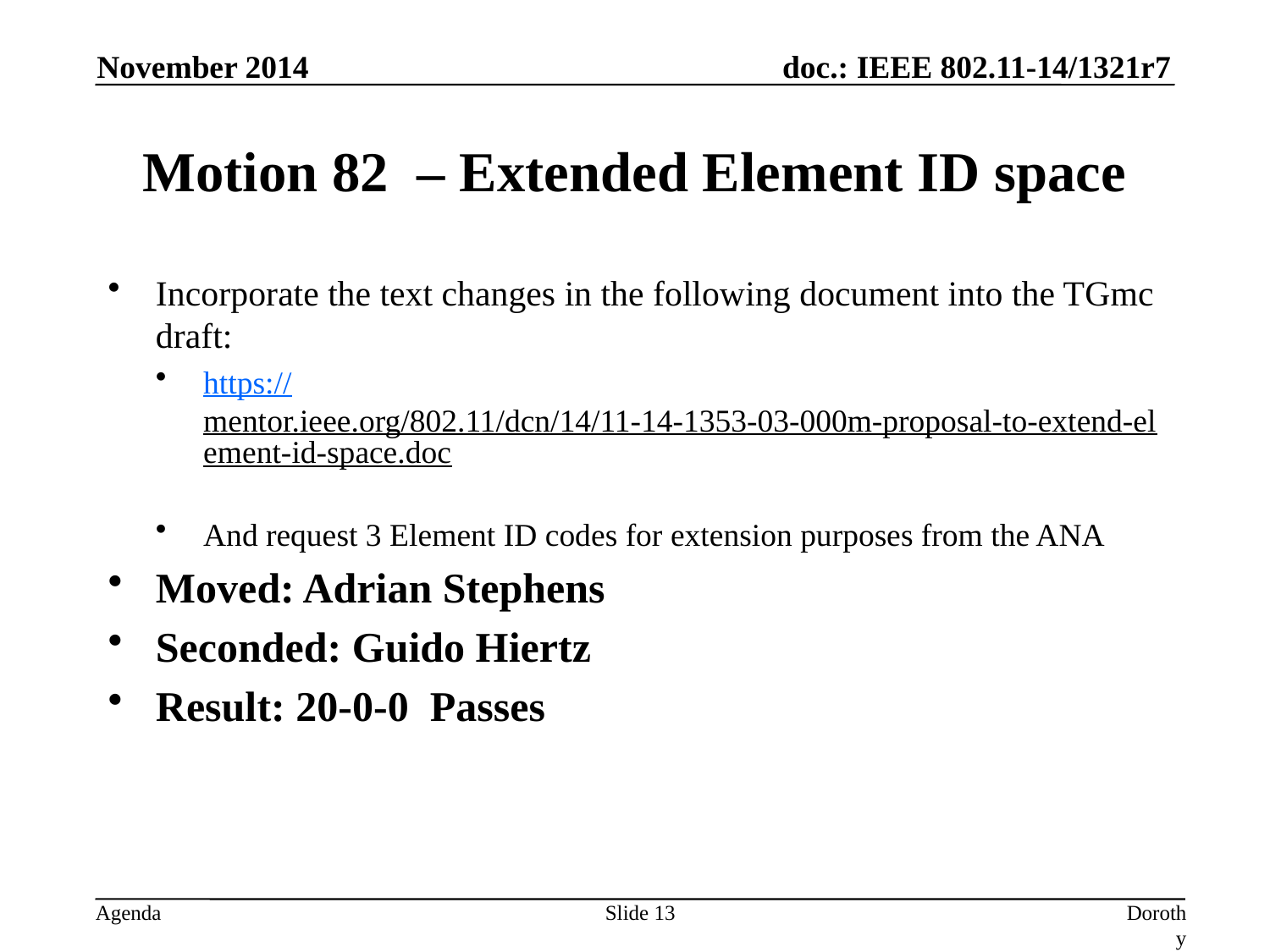

November 2014
# Motion 82  – Extended Element ID space
Incorporate the text changes in the following document into the TGmc draft:
https://mentor.ieee.org/802.11/dcn/14/11-14-1353-03-000m-proposal-to-extend-element-id-space.doc
And request 3 Element ID codes for extension purposes from the ANA
Moved: Adrian Stephens
Seconded: Guido Hiertz
Result: 20-0-0  Passes
Slide 13
Dorothy Stanley, Aruba Networks